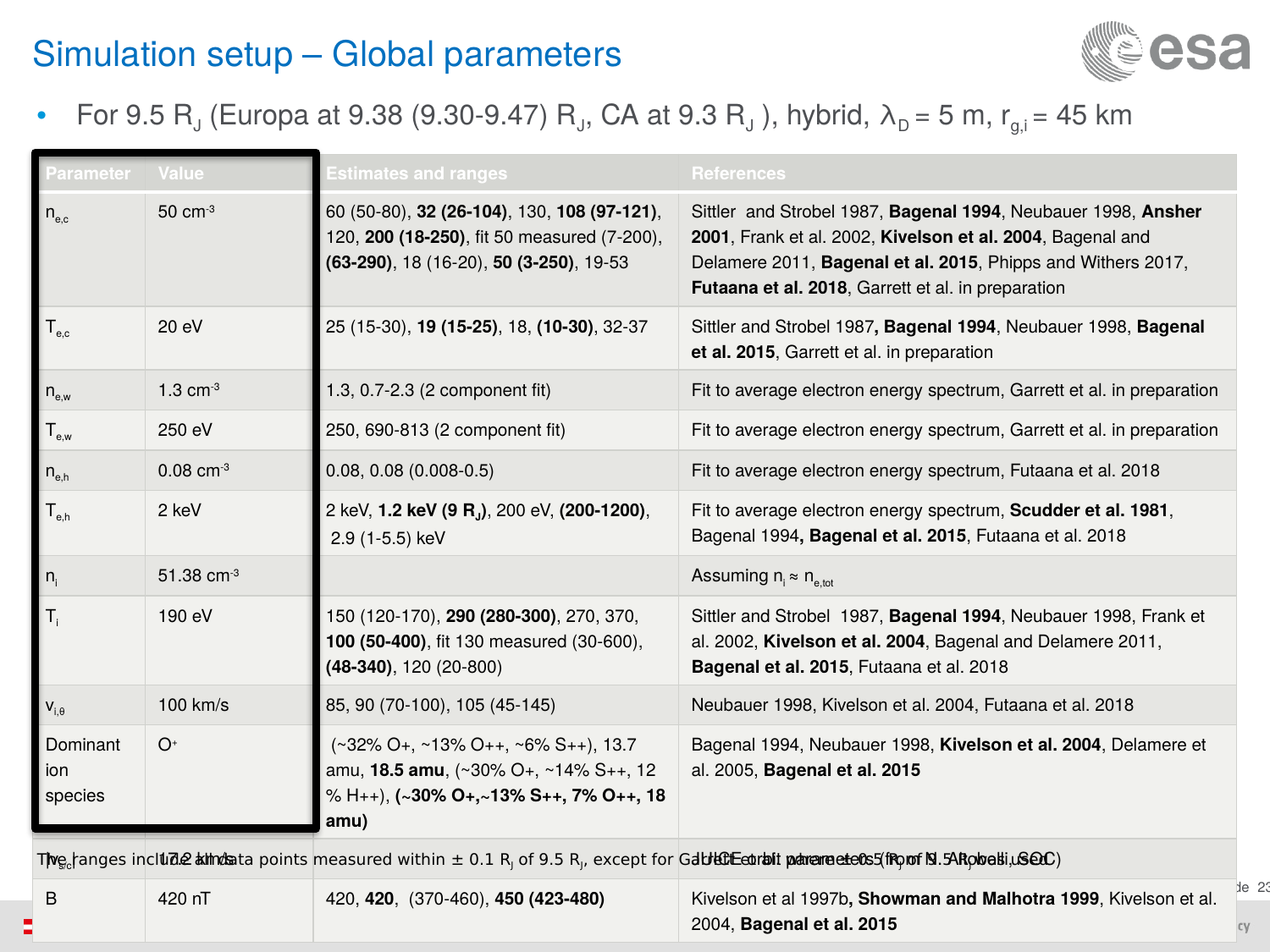

# Simulation setup – Global parameters
For 9.5 RJ (Europa at 9.38 (9.30-9.47) RJ, CA at 9.3 RJ ), hybrid, λD = 5 m, rg,i = 45 km

| Parameter | Value | Estimates and ranges | References |
| --- | --- | --- | --- |
| ne,c | 50 cm-3 | 60 (50-80), 32 (26-104), 130, 108 (97-121), 120, 200 (18-250), fit 50 measured (7-200), (63-290), 18 (16-20), 50 (3-250), 19-53 | Sittler and Strobel 1987, Bagenal 1994, Neubauer 1998, Ansher 2001, Frank et al. 2002, Kivelson et al. 2004, Bagenal and Delamere 2011, Bagenal et al. 2015, Phipps and Withers 2017, Futaana et al. 2018, Garrett et al. in preparation |
| Te,c | 20 eV | 25 (15-30), 19 (15-25), 18, (10-30), 32-37 | Sittler and Strobel 1987, Bagenal 1994, Neubauer 1998, Bagenal et al. 2015, Garrett et al. in preparation |
| ne,w | 1.3 cm-3 | 1.3, 0.7-2.3 (2 component fit) | Fit to average electron energy spectrum, Garrett et al. in preparation |
| Te,w | 250 eV | 250, 690-813 (2 component fit) | Fit to average electron energy spectrum, Garrett et al. in preparation |
| ne,h | 0.08 cm-3 | 0.08, 0.08 (0.008-0.5) | Fit to average electron energy spectrum, Futaana et al. 2018 |
| Te,h | 2 keV | 2 keV, 1.2 keV (9 RJ), 200 eV, (200-1200), 2.9 (1-5.5) keV | Fit to average electron energy spectrum, Scudder et al. 1981, Bagenal 1994, Bagenal et al. 2015, Futaana et al. 2018 |
| ni | 51.38 cm-3 |  | Assuming ni ≈ ne,tot |
| Ti | 190 eV | 150 (120-170), 290 (280-300), 270, 370, 100 (50-400), fit 130 measured (30-600), (48-340), 120 (20-800) | Sittler and Strobel 1987, Bagenal 1994, Neubauer 1998, Frank et al. 2002, Kivelson et al. 2004, Bagenal and Delamere 2011, Bagenal et al. 2015, Futaana et al. 2018 |
| vi,θ | 100 km/s | 85, 90 (70-100), 105 (45-145) | Neubauer 1998, Kivelson et al. 2004, Futaana et al. 2018 |
| Dominant ion species | O+ | (~32% O+, ~13% O++, ~6% S++), 13.7 amu, 18.5 amu, (~30% O+, ~14% S++, 12 % H++), (~30% O+,~13% S++, 7% O++, 18 amu) | Bagenal 1994, Neubauer 1998, Kivelson et al. 2004, Delamere et al. 2005, Bagenal et al. 2015 |
| |vs/c| | 17.2 km/s |  | JUICE orbit parameters (from N. Altobelli, SOC) |
| B | 420 nT | 420, 420, (370-460), 450 (423-480) | Kivelson et al 1997b, Showman and Malhotra 1999, Kivelson et al. 2004, Bagenal et al. 2015 |
The ranges include all data points measured within ± 0.1 RJ of 9.5 RJ, except for Garrett et al. where ± 0.5 RJ of 9.5 RJ was used